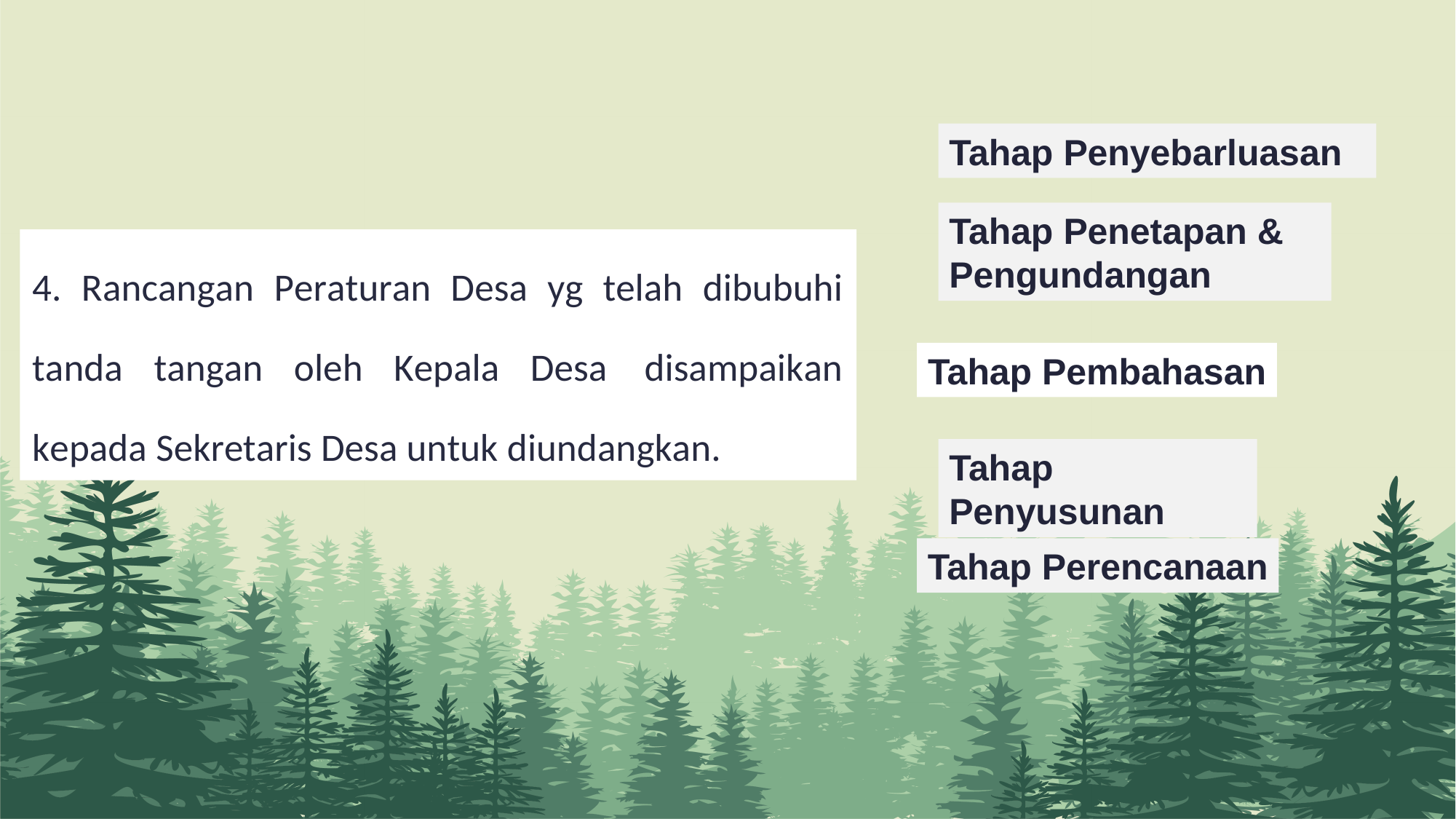

Tahap Penyebarluasan
Tahap Penetapan & Pengundangan
4. Rancangan Peraturan Desa yg telah dibubuhi tanda tangan oleh Kepala Desa disampaikan kepada Sekretaris Desa untuk diundangkan.
Tahap Pembahasan
Tahap Penyusunan
Tahap Perencanaan